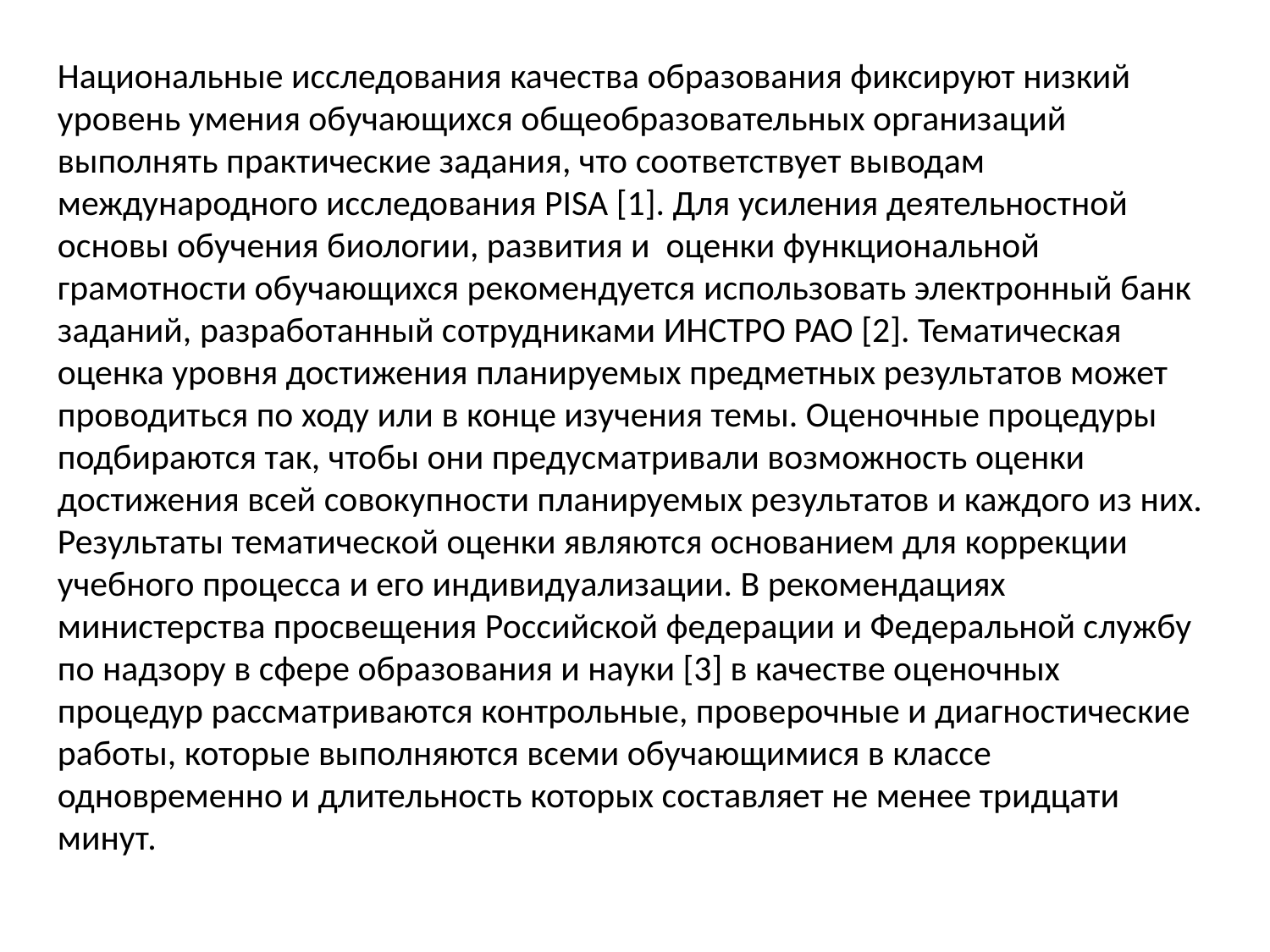

Национальные исследования качества образования фиксируют низкий уровень умения обучающихся общеобразовательных организаций выполнять практические задания, что соответствует выводам международного исследования PISA [1]. Для усиления деятельностной основы обучения биологии, развития и  оценки функциональной грамотности обучающихся рекомендуется использовать электронный банк заданий, разработанный сотрудниками ИНСТРО РАО [2]. Тематическая оценка уровня достижения планируемых предметных результатов может проводиться по ходу или в конце изучения темы. Оценочные процедуры подбираются так, чтобы они предусматривали возможность оценки достижения всей совокупности планируемых результатов и каждого из них. Результаты тематической оценки являются основанием для коррекции учебного процесса и его индивидуализации. В рекомендациях министерства просвещения Российской федерации и Федеральной службу по надзору в сфере образования и науки [3] в качестве оценочных процедур рассматриваются контрольные, проверочные и диагностические работы, которые выполняются всеми обучающимися в классе одновременно и длительность которых составляет не менее тридцати минут.